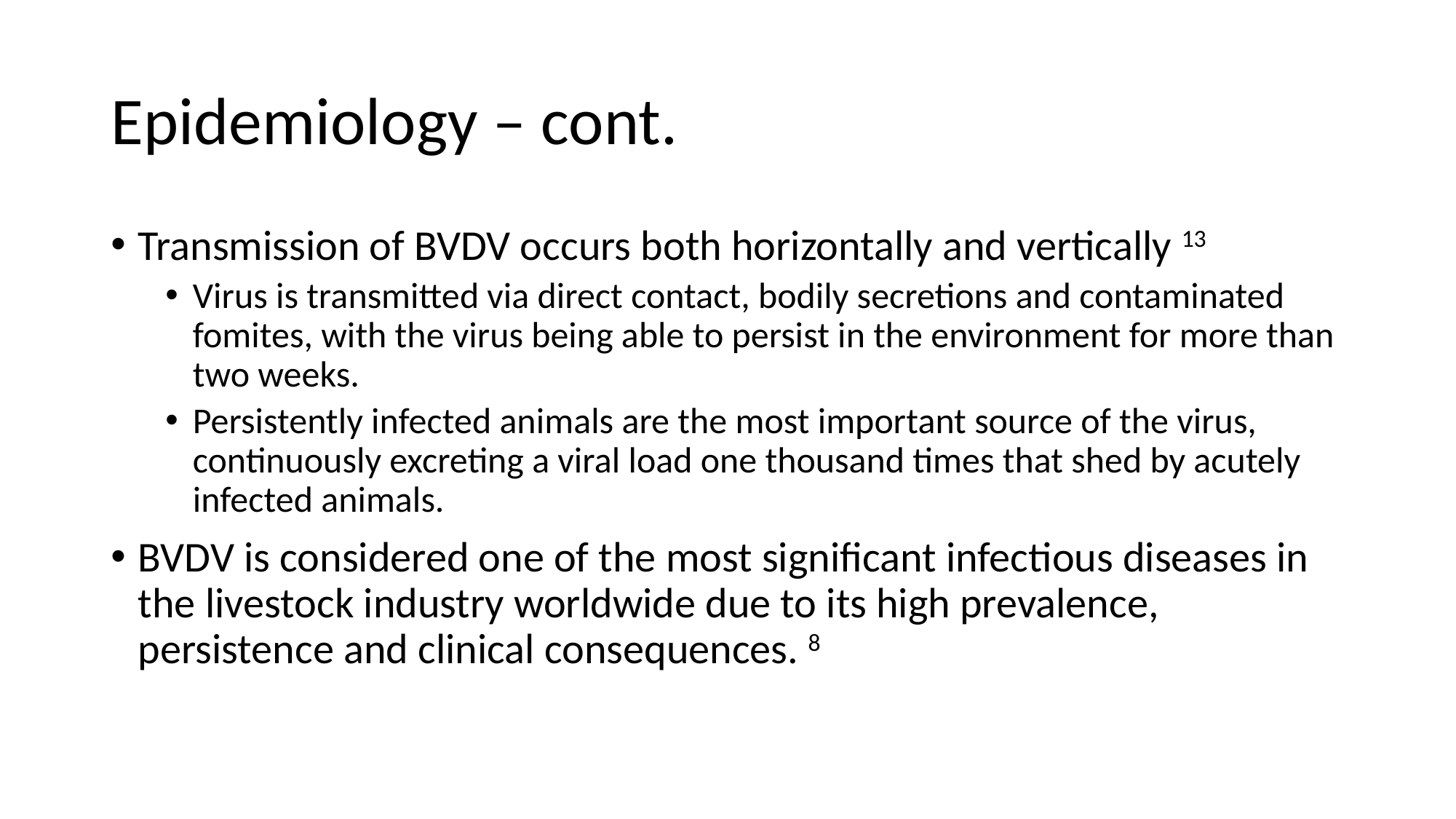

# Epidemiology – cont.
Transmission of BVDV occurs both horizontally and vertically 13
Virus is transmitted via direct contact, bodily secretions and contaminated fomites, with the virus being able to persist in the environment for more than two weeks.
Persistently infected animals are the most important source of the virus, continuously excreting a viral load one thousand times that shed by acutely infected animals.
BVDV is considered one of the most significant infectious diseases in the livestock industry worldwide due to its high prevalence, persistence and clinical consequences. 8